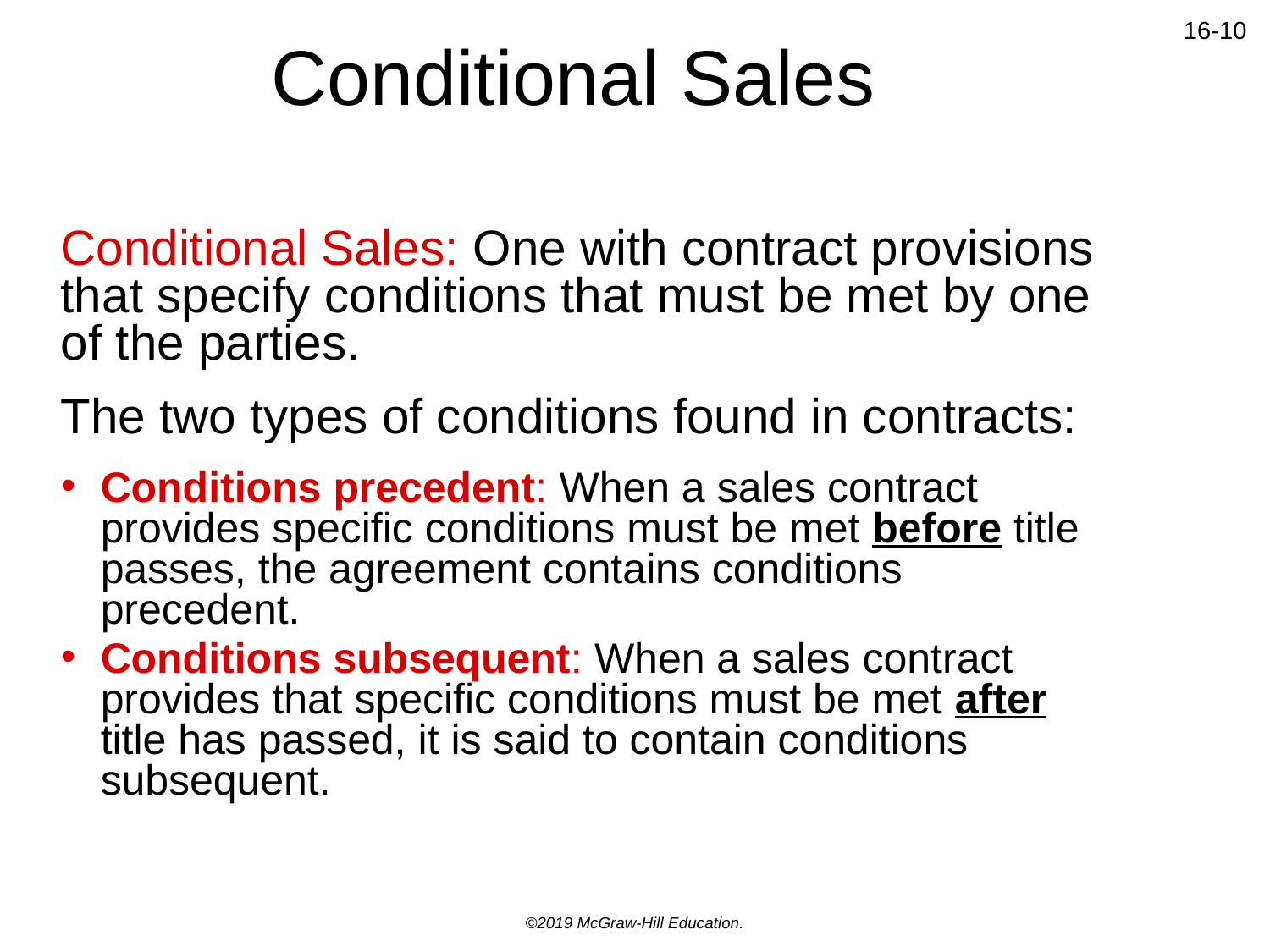

# Conditional Sales
Conditional Sales: One with contract provisions that specify conditions that must be met by one of the parties.
The two types of conditions found in contracts:
Conditions precedent: When a sales contract provides specific conditions must be met before title passes, the agreement contains conditions precedent.
Conditions subsequent: When a sales contract provides that specific conditions must be met after title has passed, it is said to contain conditions subsequent.